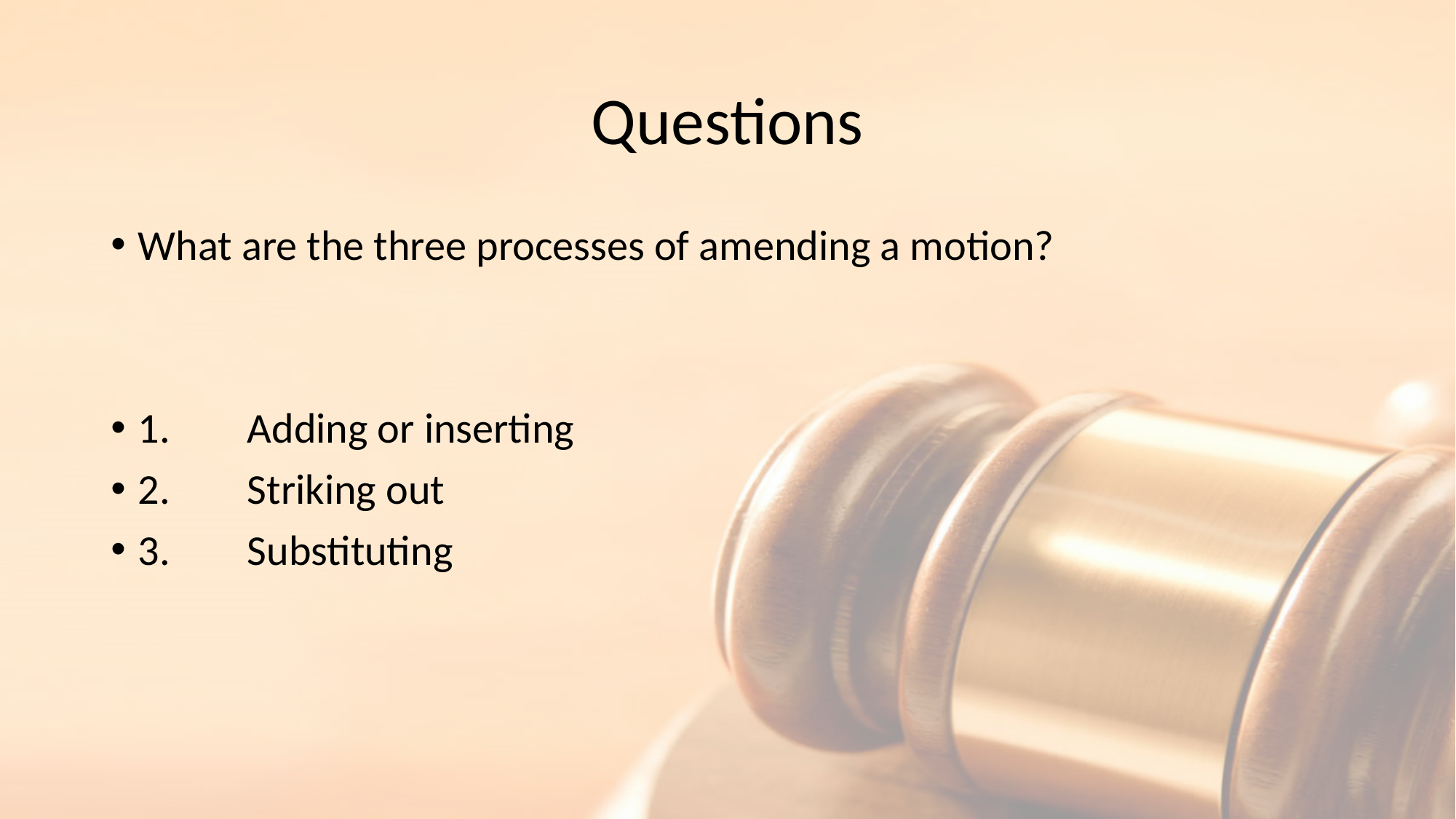

# Questions
What are the three processes of amending a motion?

1.	Adding or inserting
2.	Striking out
3.	Substituting